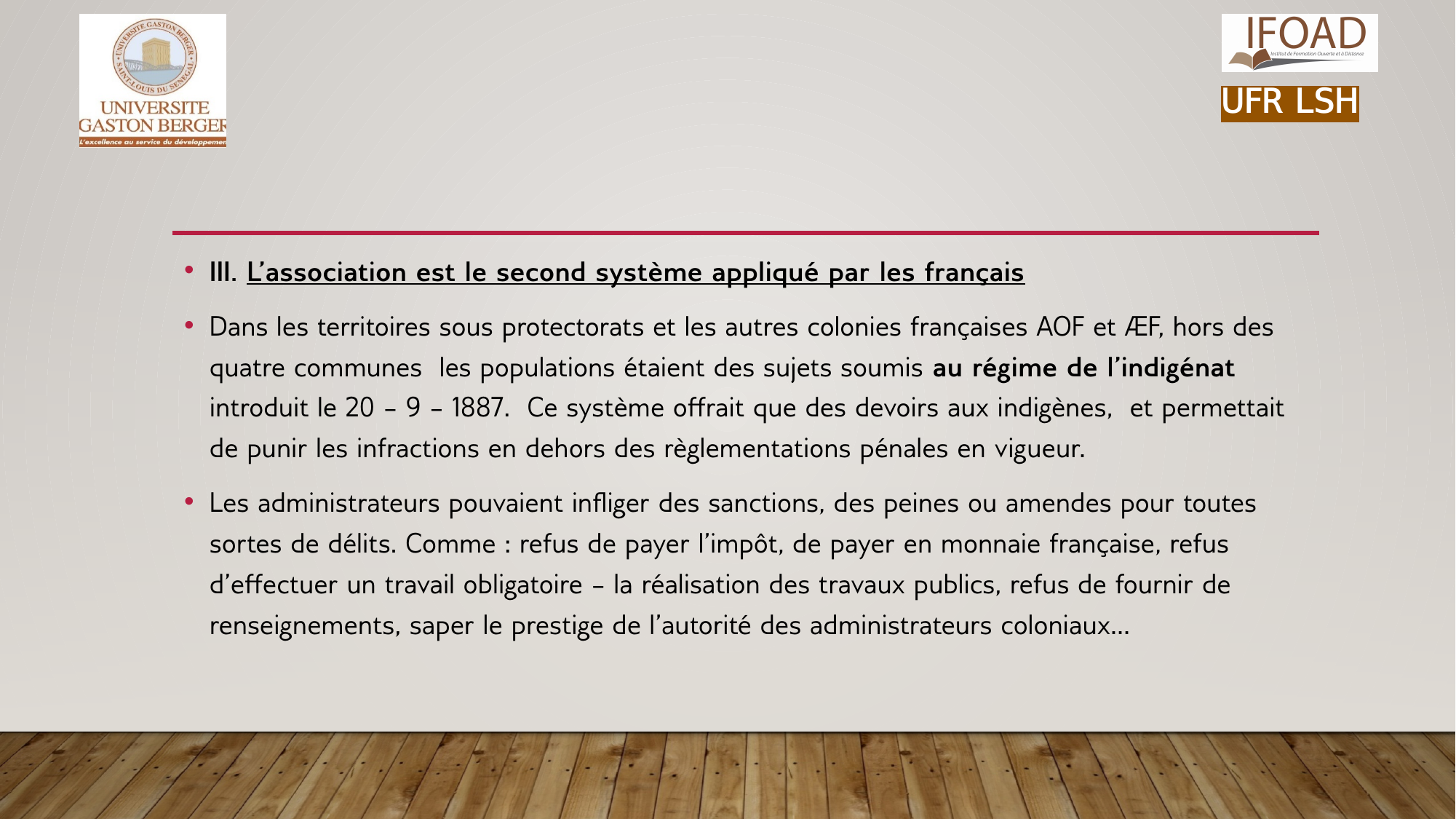

III. L’association est le second système appliqué par les français
Dans les territoires sous protectorats et les autres colonies françaises AOF et AEF, hors des quatre communes  les populations étaient des sujets soumis au régime de l’indigénat introduit le 20 – 9 – 1887.  Ce système offrait que des devoirs aux indigènes,  et permettait de punir les infractions en dehors des règlementations pénales en vigueur.
Les administrateurs pouvaient infliger des sanctions, des peines ou amendes pour toutes sortes de délits. Comme : refus de payer l’impôt, de payer en monnaie française, refus d’effectuer un travail obligatoire – la réalisation des travaux publics, refus de fournir de renseignements, saper le prestige de l’autorité des administrateurs coloniaux…